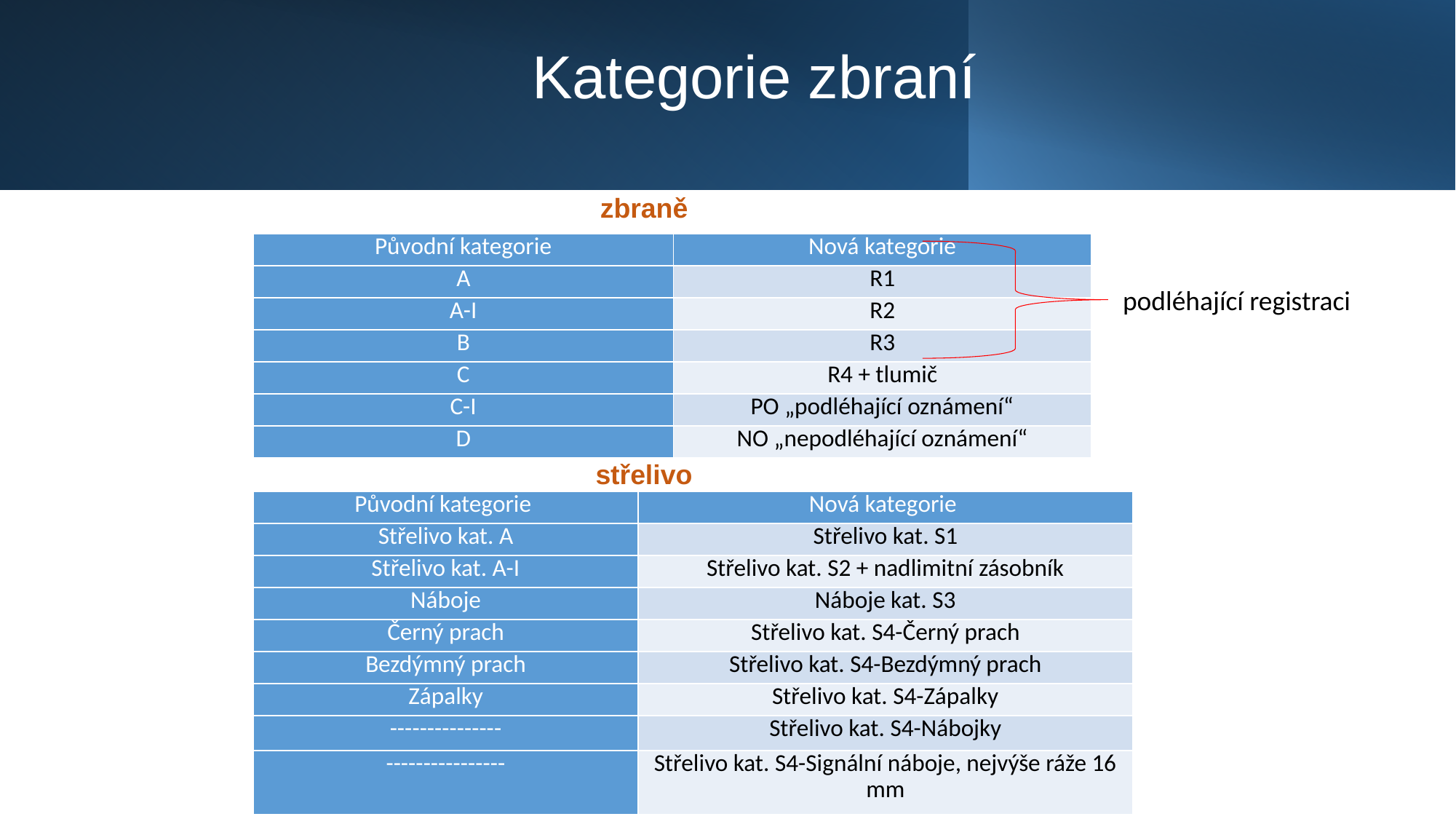

# Kategorie zbraní

zbraně
| Původní kategorie | Nová kategorie |
| --- | --- |
| A | R1 |
| A-I | R2 |
| B | R3 |
| C | R4 + tlumič |
| C-I | PO „podléhající oznámení“ |
| D | NO „nepodléhající oznámení“ |

podléhající registraci
střelivo
| Původní kategorie | Nová kategorie |
| --- | --- |
| Střelivo kat. A | Střelivo kat. S1 |
| Střelivo kat. A-I | Střelivo kat. S2 + nadlimitní zásobník |
| Náboje | Náboje kat. S3 |
| Černý prach | Střelivo kat. S4-Černý prach |
| Bezdýmný prach | Střelivo kat. S4-Bezdýmný prach |
| Zápalky | Střelivo kat. S4-Zápalky |
| --------------- | Střelivo kat. S4-Nábojky |
| ---------------- | Střelivo kat. S4-Signální náboje, nejvýše ráže 16 mm |